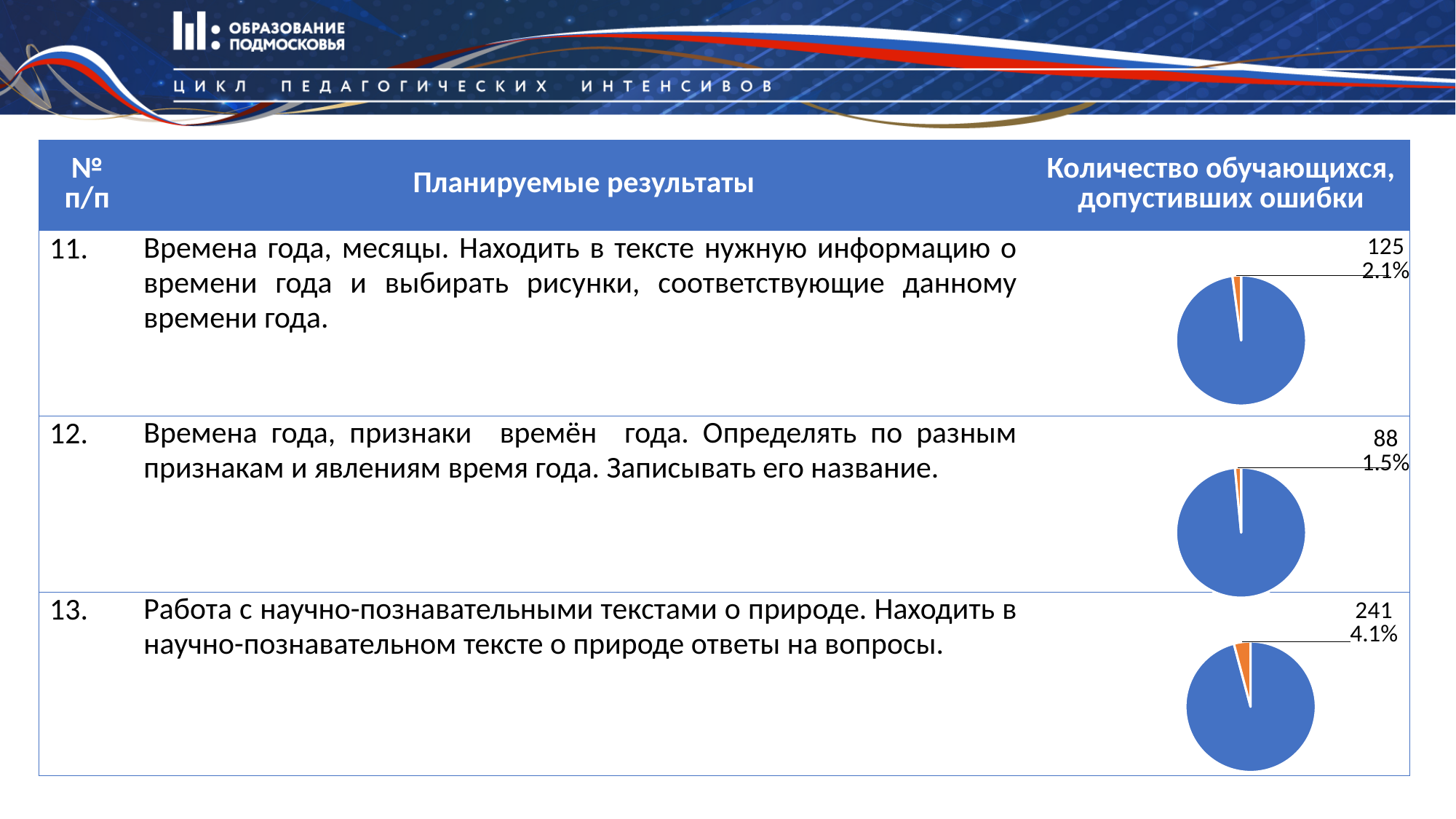

| № п/п | Планируемые результаты | Количество обучающихся, допустивших ошибки |
| --- | --- | --- |
| 11. | Времена года, месяцы. Находить в тексте нужную информацию о времени года и выбирать рисунки, соответствующие данному времени года. |  |
| 12. | Времена года, признаки времён года. Определять по разным признакам и явлениям время года. Записывать его название. |  |
| 13. | Работа с научно-познавательными текстами о природе. Находить в научно-познавательном тексте о природе ответы на вопросы. |  |

### Chart

| Category | Столбец1 |
|---|---|
| Кв. 1 | 5699.0 |
| Кв. 2 | 125.0 |

### Chart

| Category | Столбец1 |
|---|---|
| Кв. 1 | 5736.0 |
| Кв. 2 | 88.0 |

### Chart

| Category | Столбец1 |
|---|---|
| Кв. 1 | 5583.0 |
| Кв. 2 | 241.0 |